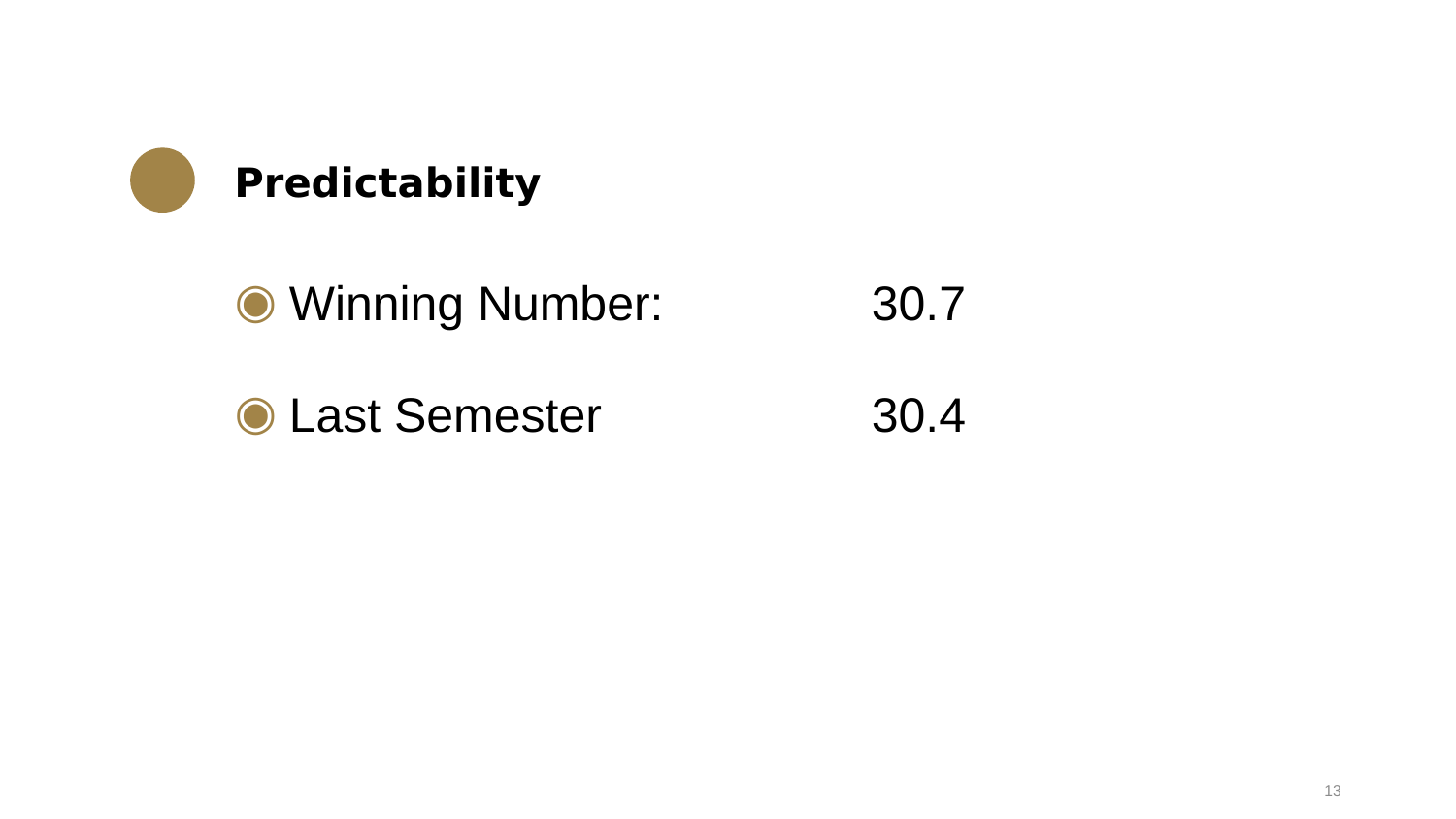

Predictability
Winning Number:		30.7

Last Semester		30.4

13